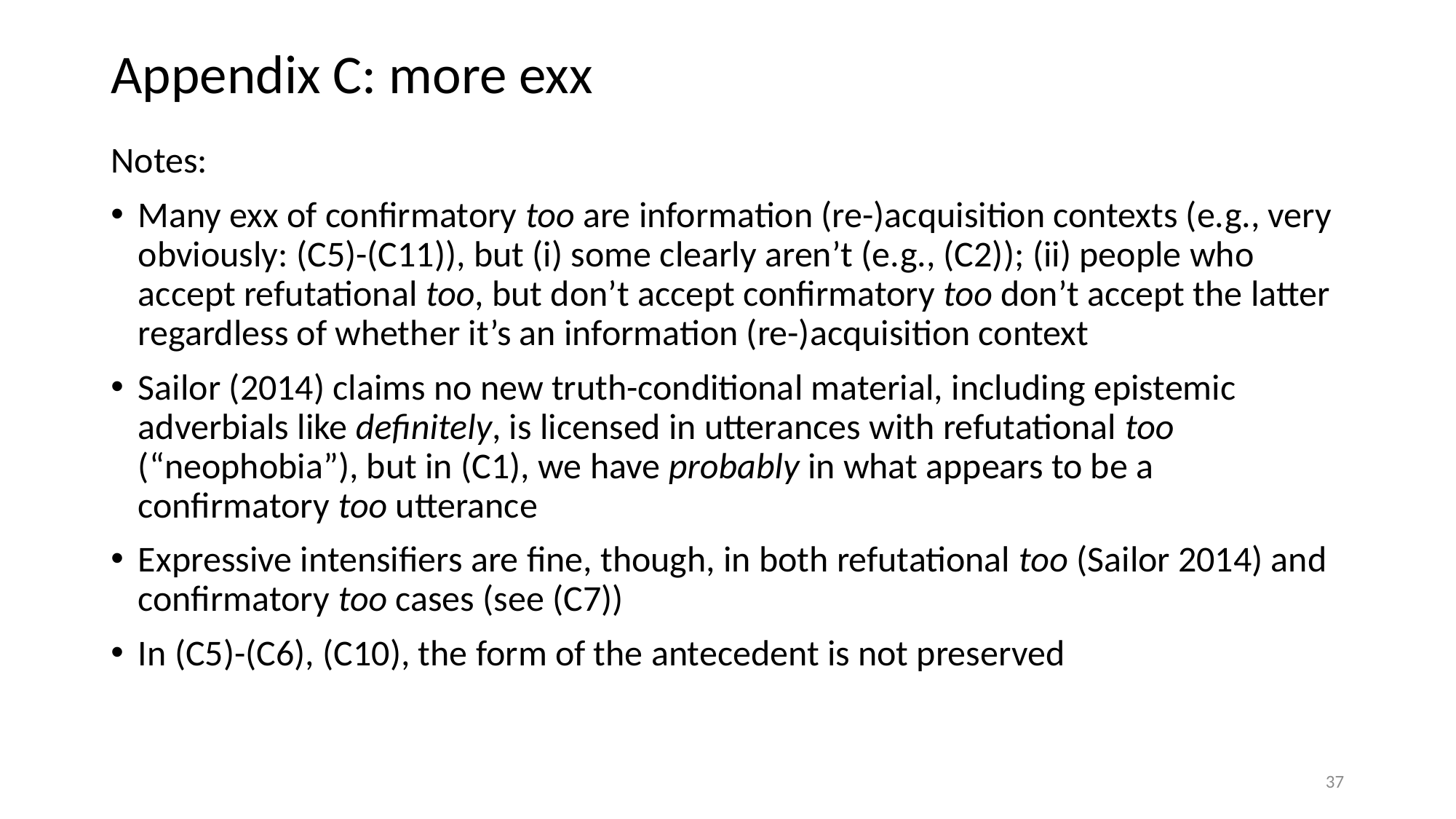

Appendix C: more exx
Notes:
Many exx of confirmatory too are information (re-)acquisition contexts (e.g., very obviously: (C5)-(C11)), but (i) some clearly aren’t (e.g., (C2)); (ii) people who accept refutational too, but don’t accept confirmatory too don’t accept the latter regardless of whether it’s an information (re-)acquisition context
Sailor (2014) claims no new truth-conditional material, including epistemic adverbials like definitely, is licensed in utterances with refutational too (“neophobia”), but in (C1), we have probably in what appears to be a confirmatory too utterance
Expressive intensifiers are fine, though, in both refutational too (Sailor 2014) and confirmatory too cases (see (C7))
In (C5)-(C6), (C10), the form of the antecedent is not preserved
37